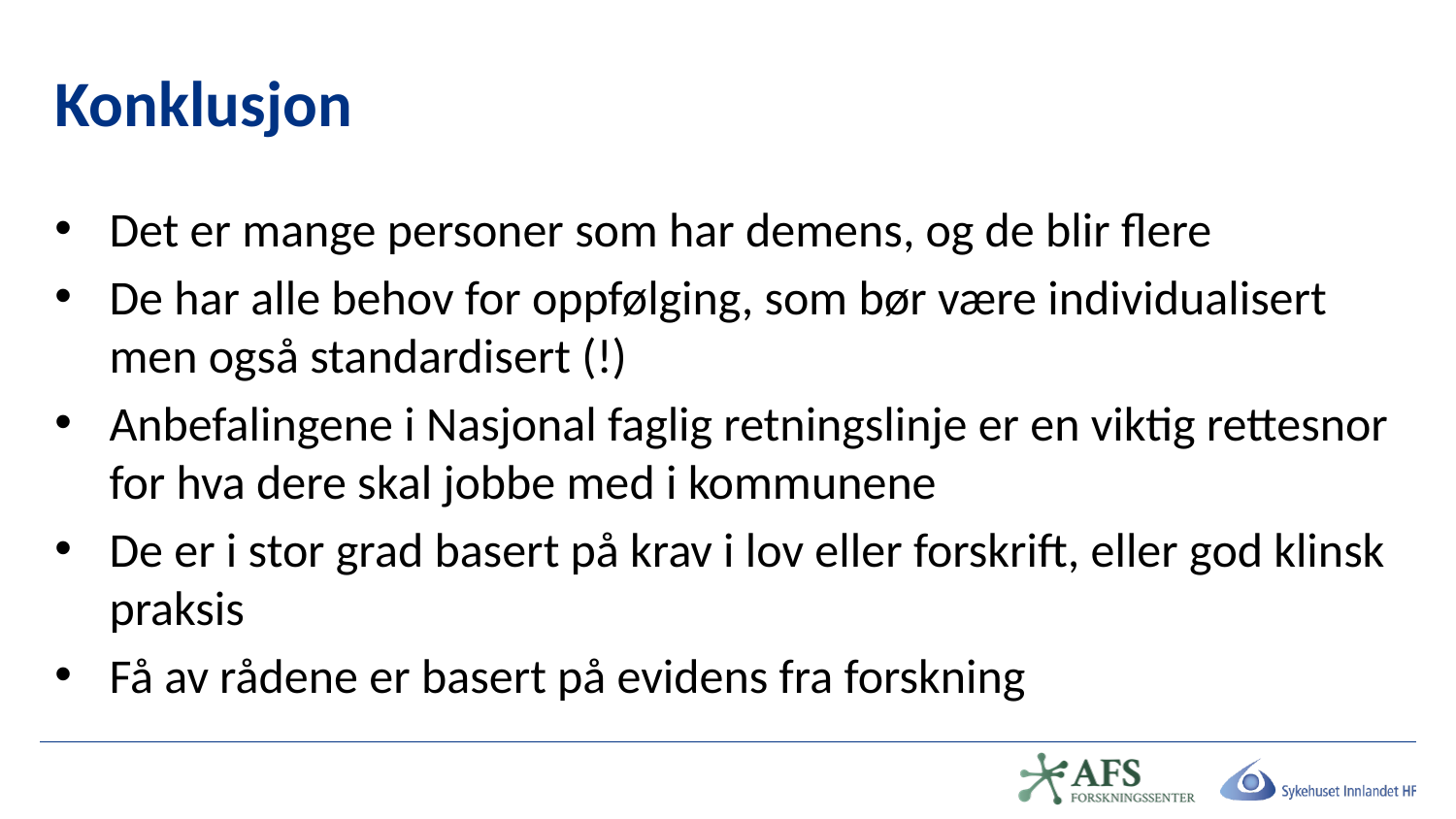

# Konklusjon
Det er mange personer som har demens, og de blir flere
De har alle behov for oppfølging, som bør være individualisert men også standardisert (!)
Anbefalingene i Nasjonal faglig retningslinje er en viktig rettesnor for hva dere skal jobbe med i kommunene
De er i stor grad basert på krav i lov eller forskrift, eller god klinsk praksis
Få av rådene er basert på evidens fra forskning